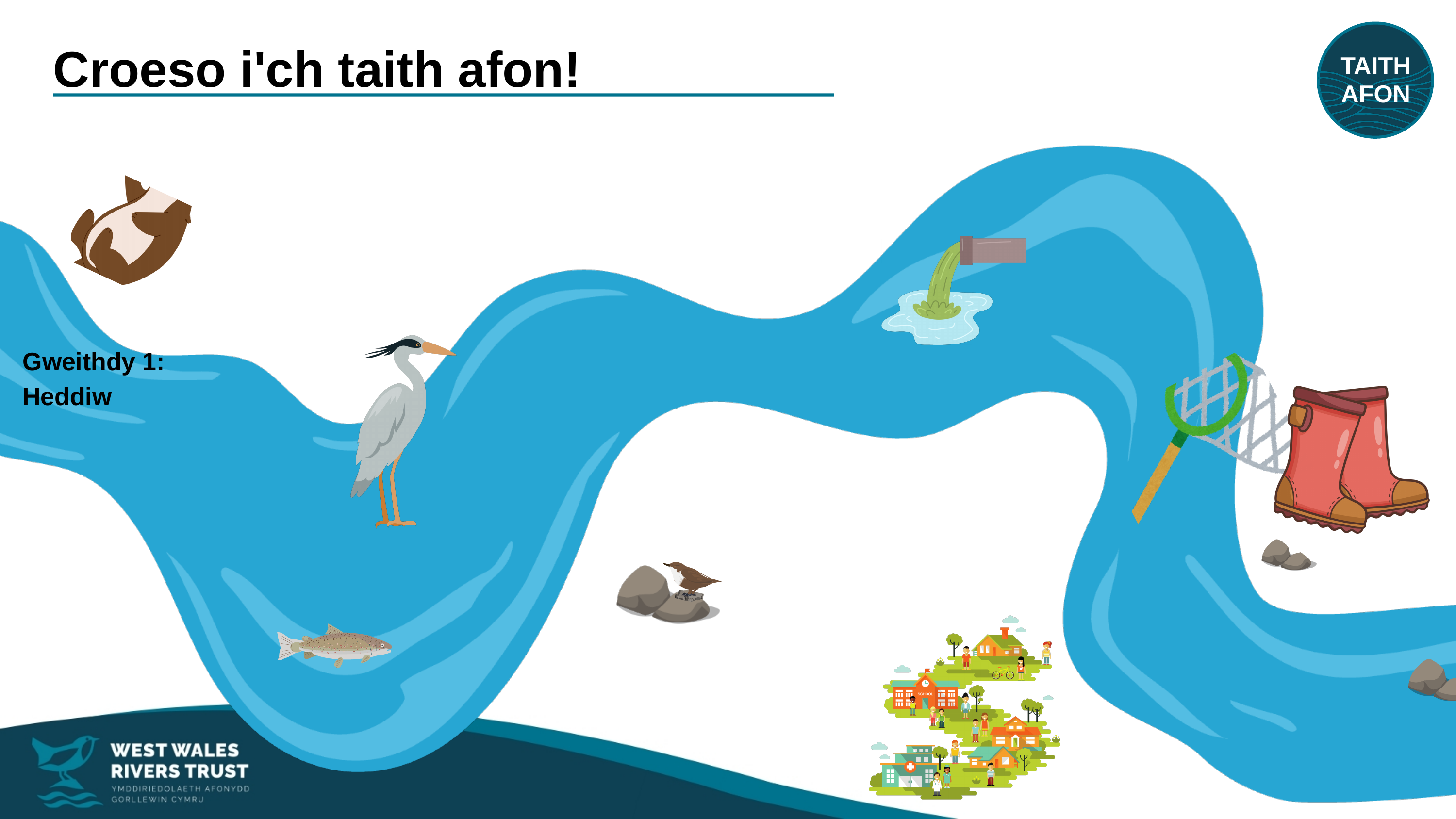

TAITH
AFON

Croeso i'ch taith afon!

Gweithdy 1:
Heddiw